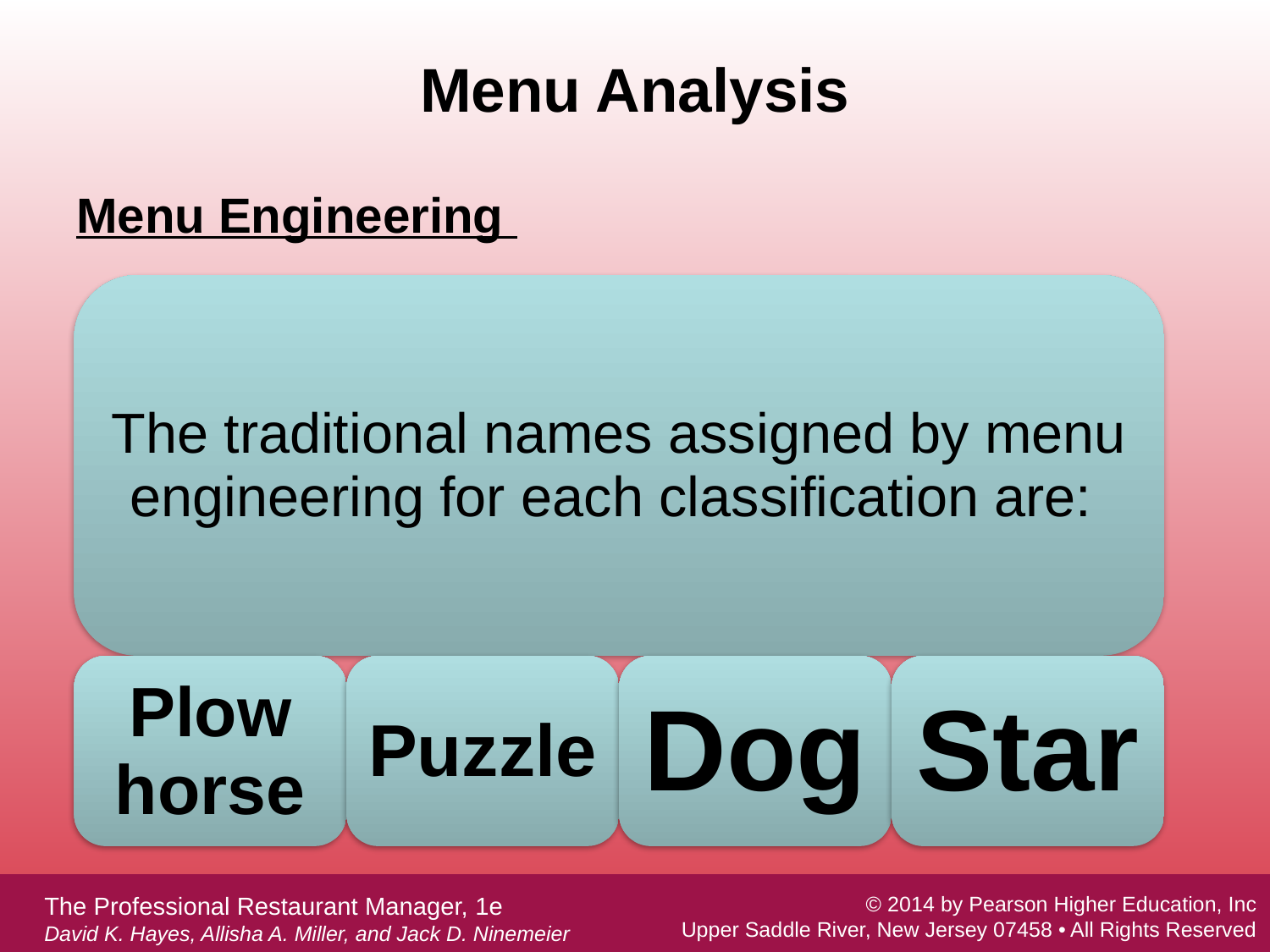

# Menu Analysis
Menu Engineering
The traditional names assigned by menu engineering for each classification are:
Puzzle
Dog
Star